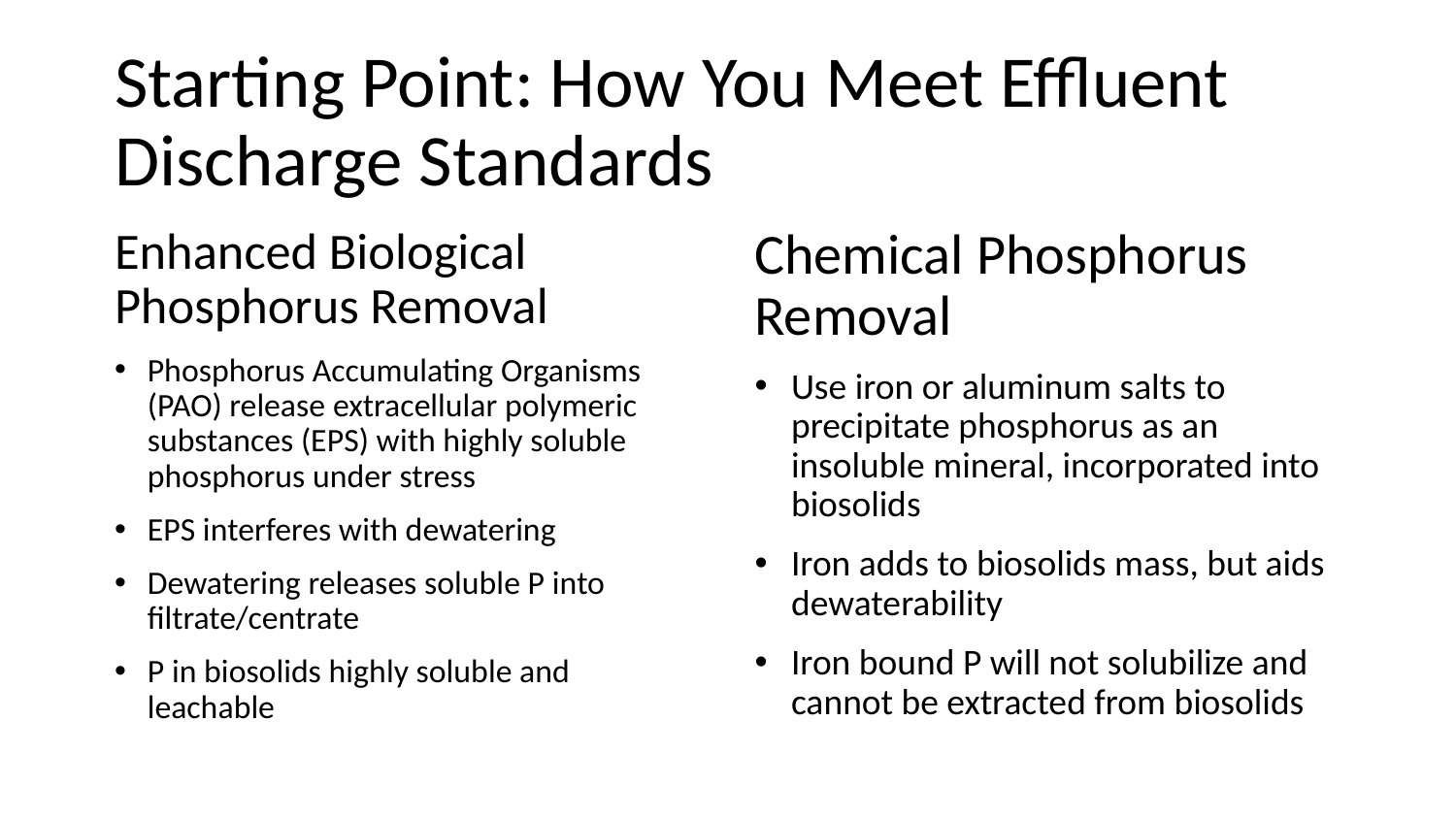

# Starting Point: How You Meet Effluent Discharge Standards
Enhanced Biological Phosphorus Removal
Phosphorus Accumulating Organisms (PAO) release extracellular polymeric substances (EPS) with highly soluble phosphorus under stress
EPS interferes with dewatering
Dewatering releases soluble P into filtrate/centrate
P in biosolids highly soluble and leachable

Chemical Phosphorus Removal
Use iron or aluminum salts to precipitate phosphorus as an insoluble mineral, incorporated into biosolids
Iron adds to biosolids mass, but aids dewaterability
Iron bound P will not solubilize and cannot be extracted from biosolids